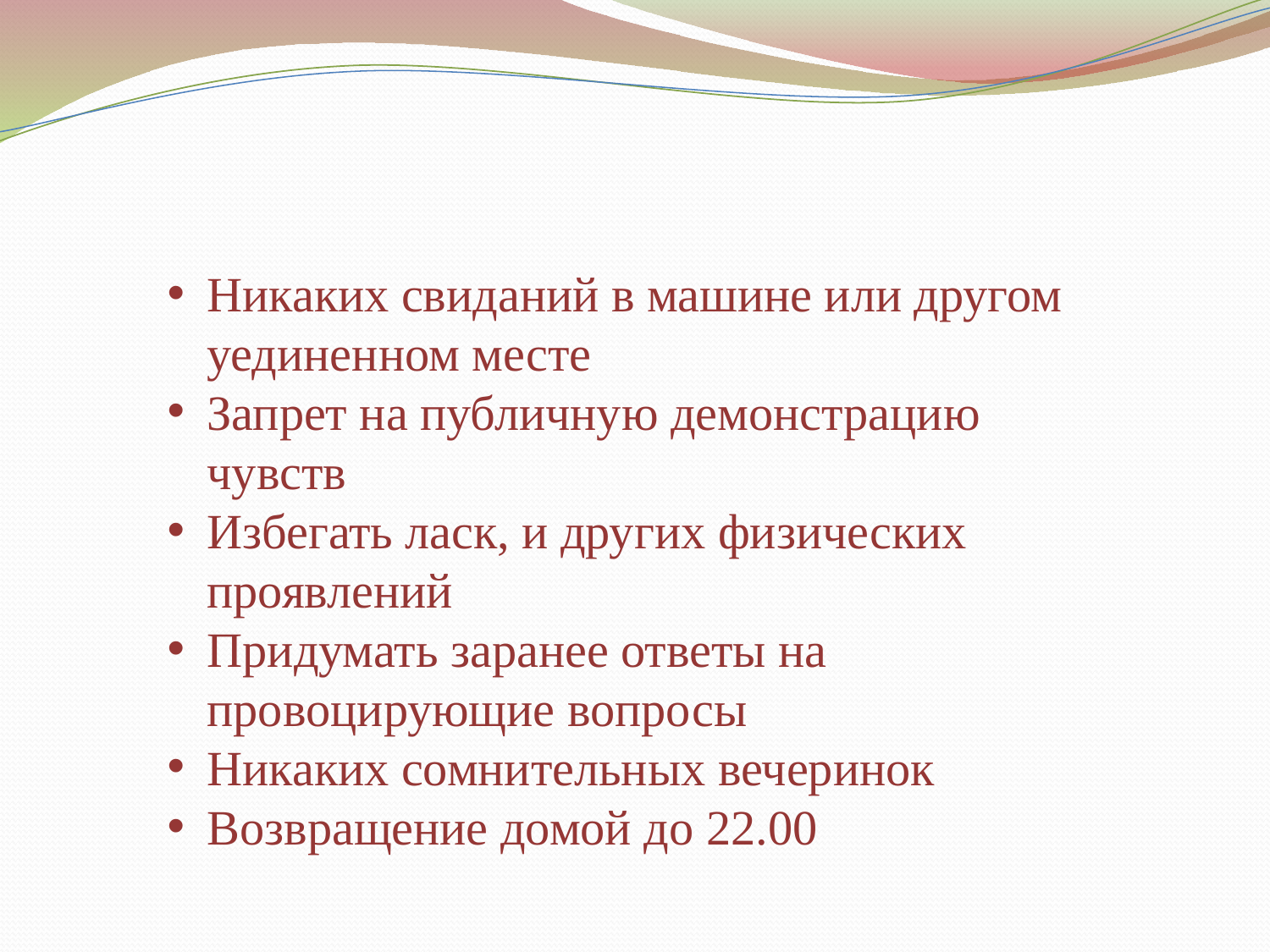

Никаких свиданий в машине или другом уединенном месте
Запрет на публичную демонстрацию чувств
Избегать ласк, и других физических проявлений
Придумать заранее ответы на провоцирующие вопросы
Никаких сомнительных вечеринок
Возвращение домой до 22.00